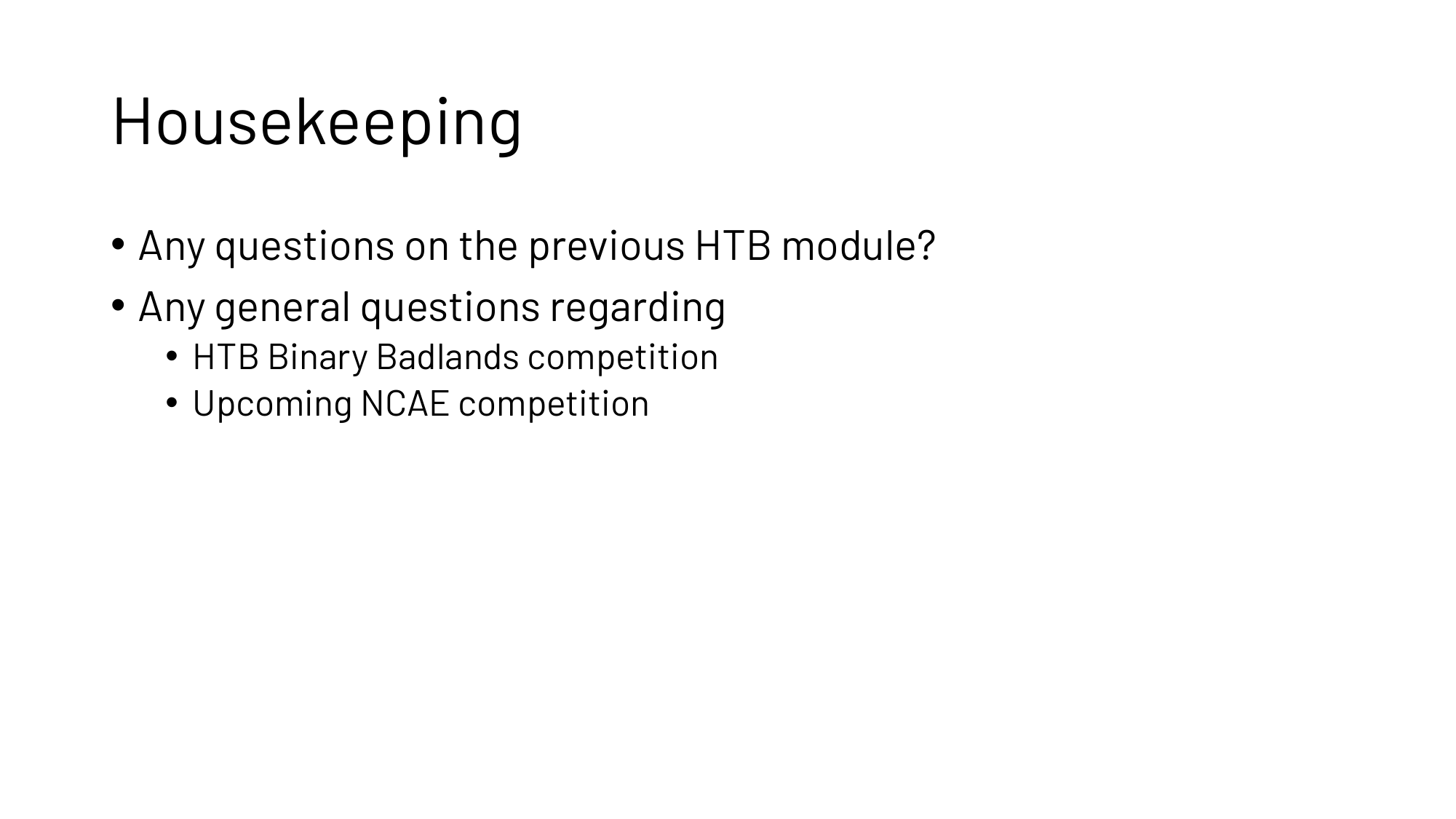

# Housekeeping
Any questions on the previous HTB module?
Any general questions regarding
HTB Binary Badlands competition
Upcoming NCAE competition